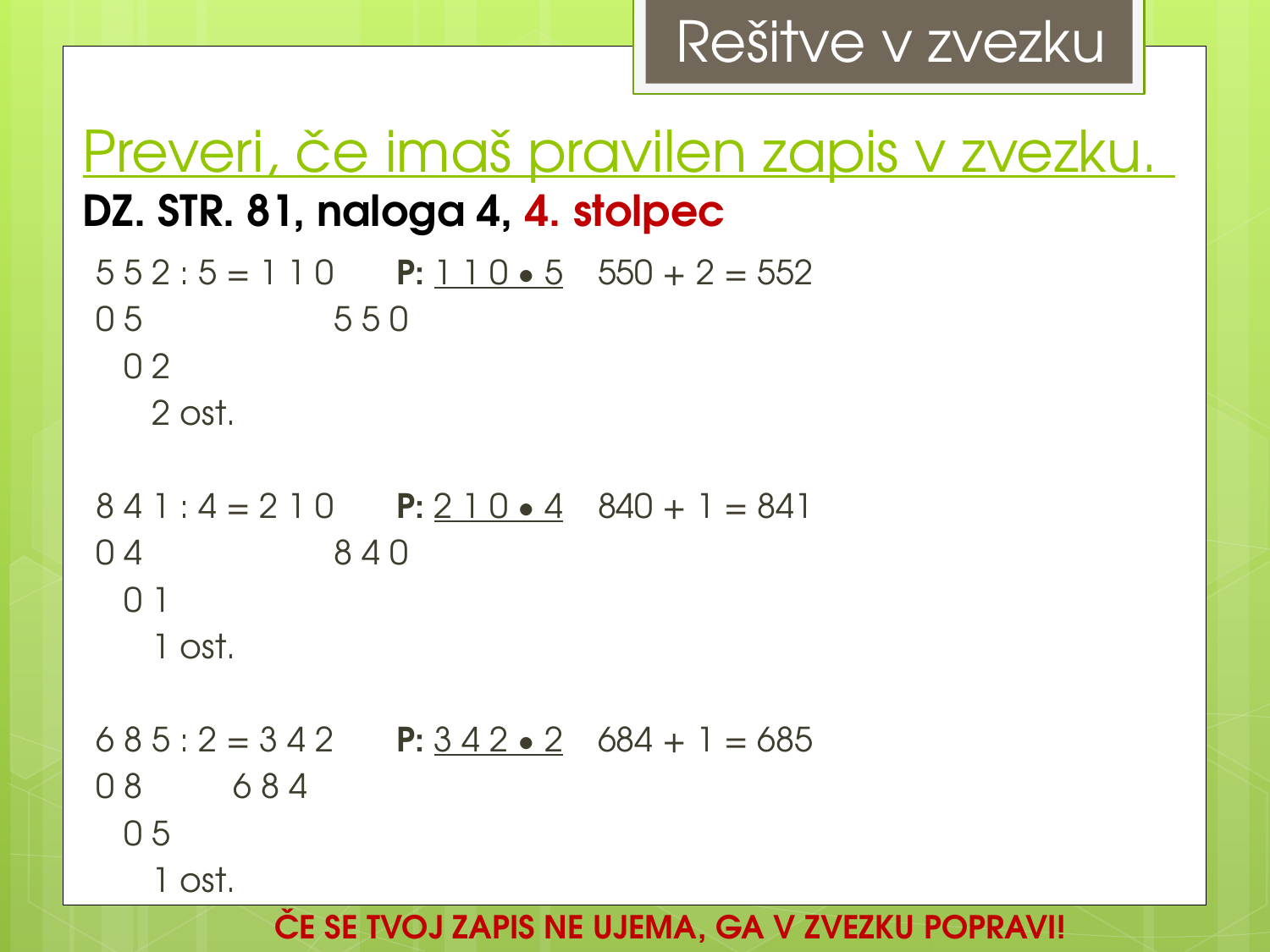

Rešitve v zvezku
# Preveri, če imaš pravilen zapis v zvezku. DZ. STR. 81, naloga 4, 4. stolpec
5 5 2 : 5 = 1 1 0		P: 1 1 0 ∙ 5	550 + 2 = 552
0 5			  	    5 5 0
   0 2
      2 ost.

8 4 1 : 4 = 2 1 0		P: 2 1 0 ∙ 4	840 + 1 = 841
0 4			     	    8 4 0
   0 1
      1 ost.

6 8 5 : 2 = 3 4 2		P: 3 4 2 ∙ 2	684 + 1 = 685
0 8				    6 8 4
   0 5
      1 ost.
ČE SE TVOJ ZAPIS NE UJEMA, GA V ZVEZKU POPRAVI!